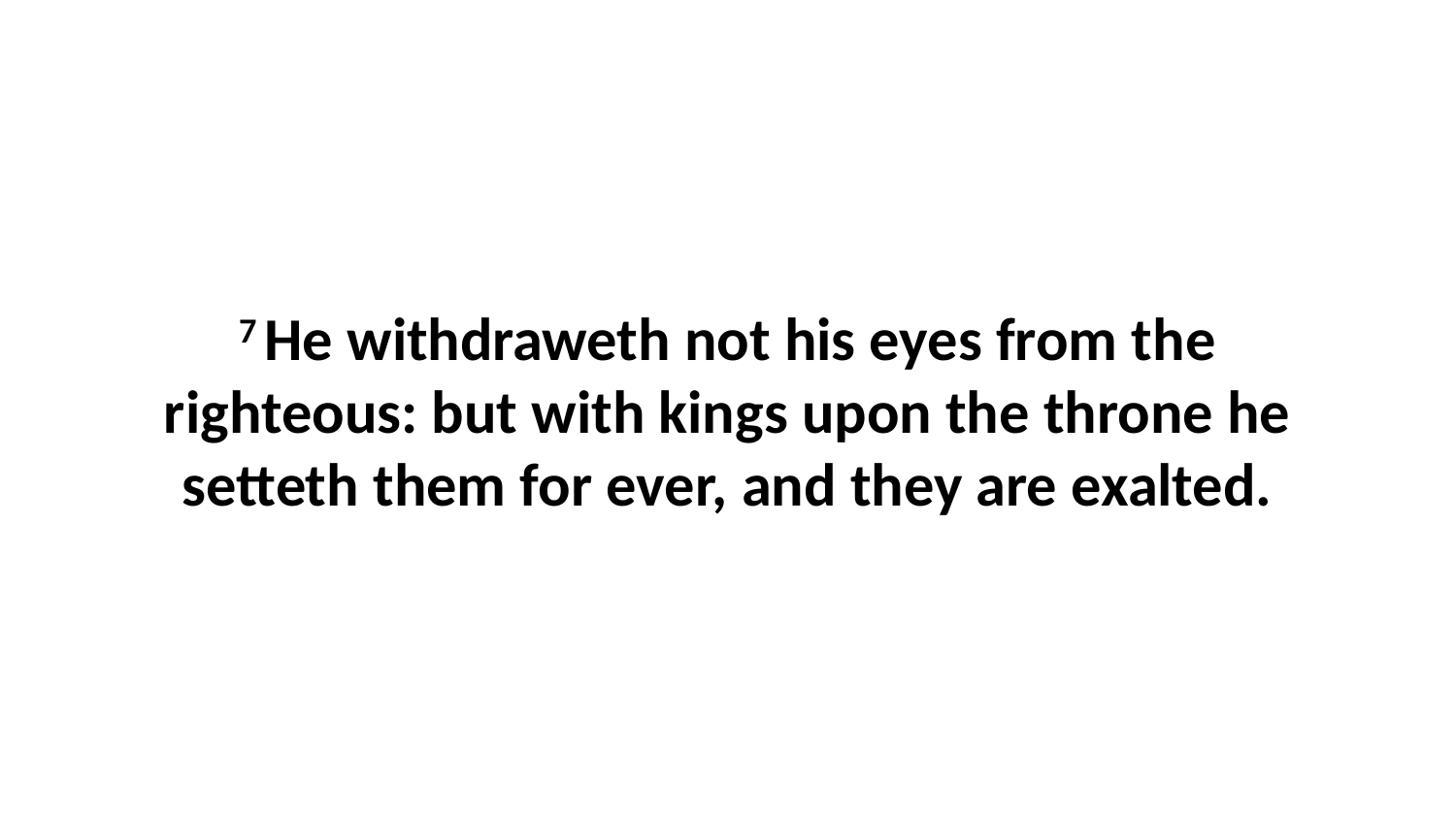

7 He withdraweth not his eyes from the righteous: but with kings upon the throne he setteth them for ever, and they are exalted.